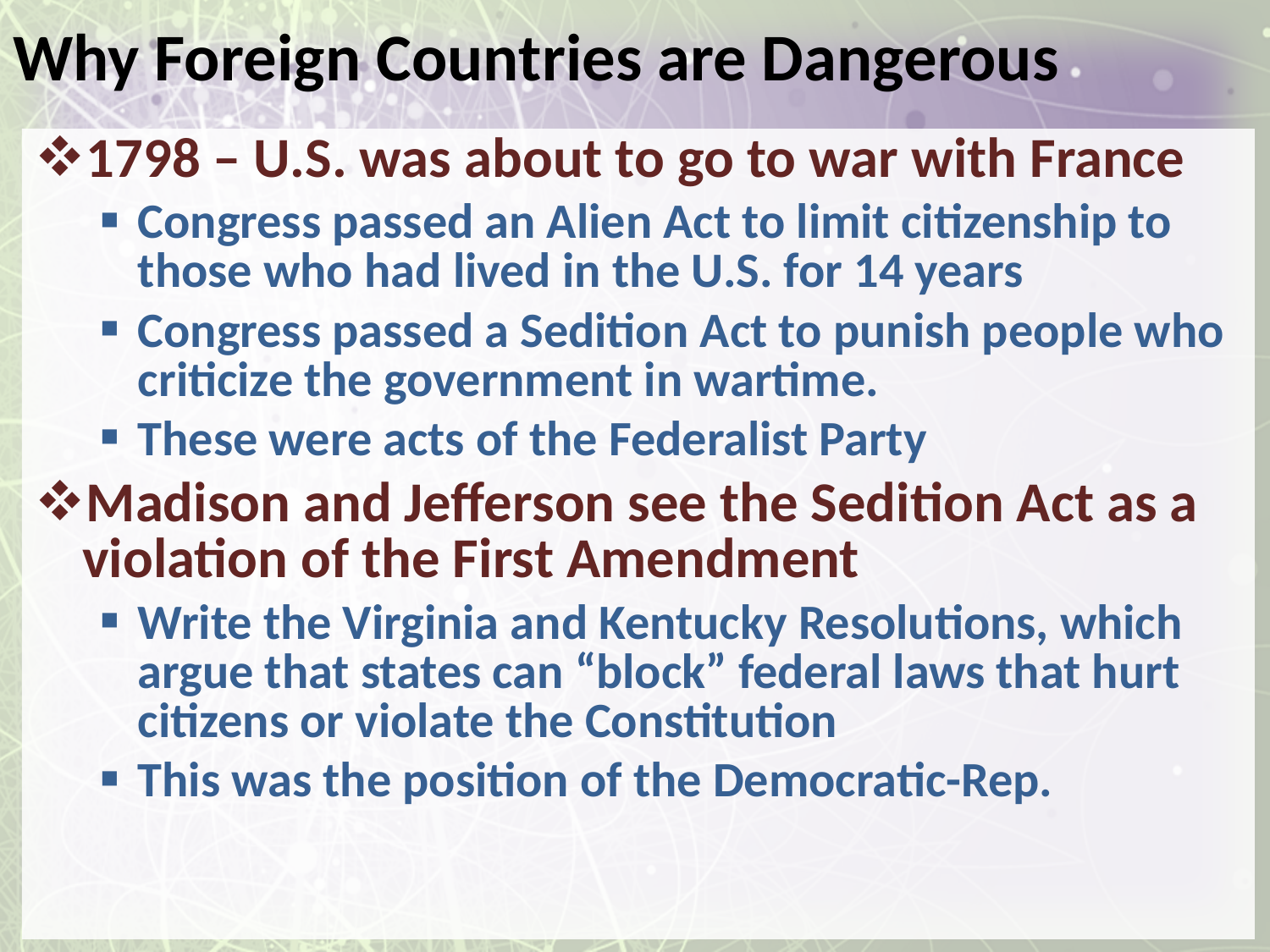

# Why Foreign Countries are Dangerous
1798 – U.S. was about to go to war with France
Congress passed an Alien Act to limit citizenship to those who had lived in the U.S. for 14 years
Congress passed a Sedition Act to punish people who criticize the government in wartime.
These were acts of the Federalist Party
Madison and Jefferson see the Sedition Act as a violation of the First Amendment
Write the Virginia and Kentucky Resolutions, which argue that states can “block” federal laws that hurt citizens or violate the Constitution
This was the position of the Democratic-Rep.